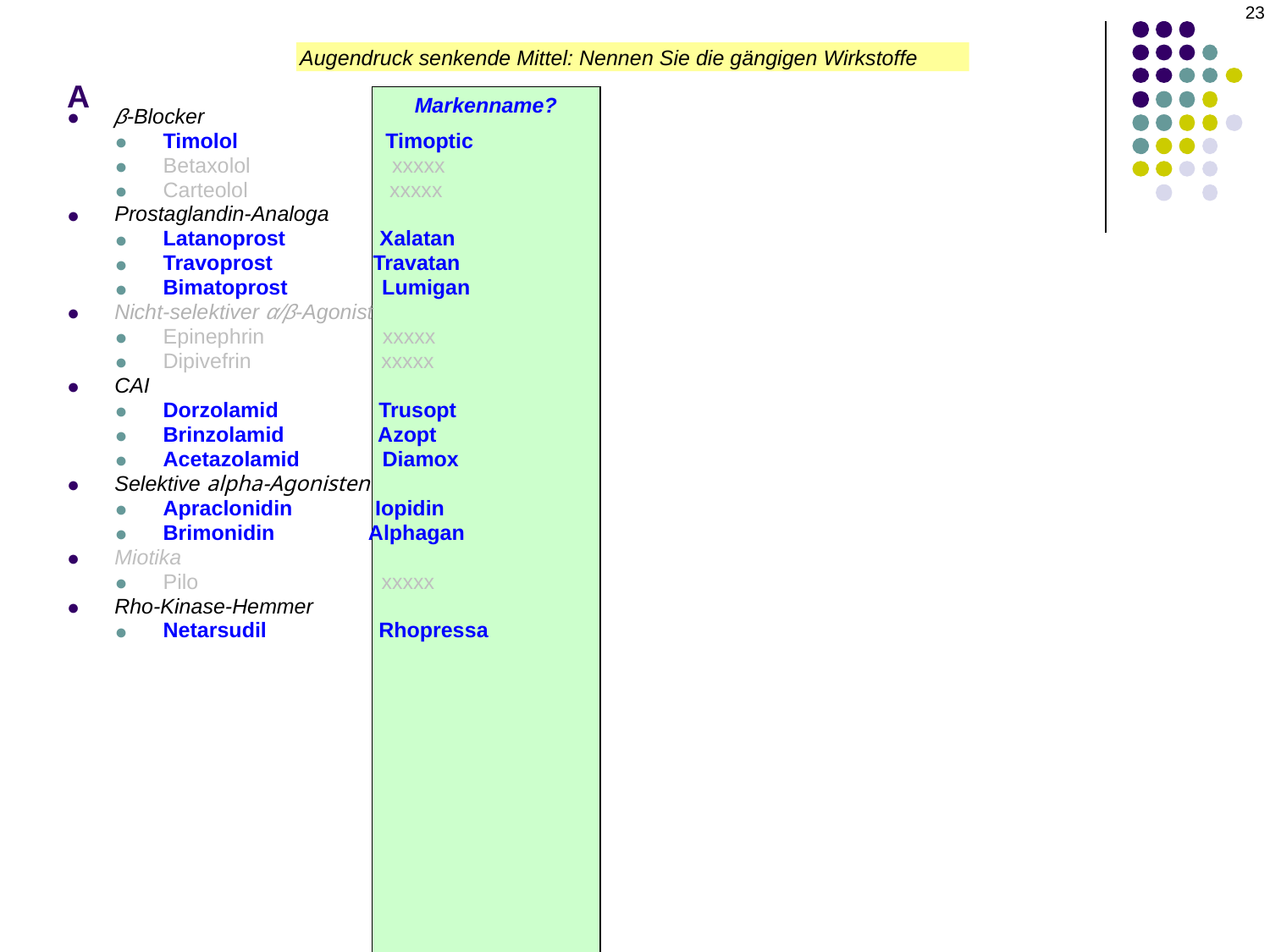

23
# A
Augendruck senkende Mittel: Nennen Sie die gängigen Wirkstoffe

Markenname?
β-Blocker
Timolol                         Timoptic
Betaxolol                        xxxxx
Carteolol                        xxxxx
Prostaglandin-Analoga
Latanoprost                Xalatan
Travoprost                 Travatan
Bimatoprost                Lumigan
Nicht-selektiver α/β-Agonist
Epinephrin                    xxxxx
Dipivefrin                      xxxxx
CAI
Dorzolamid                 Trusopt
Brinzolamid                Azopt
Acetazolamid              Diamox
Selektive alpha-Agonisten
Apraclonidin              Iopidin
Brimonidin                Alphagan
Miotika
Pilo                               xxxxx
Rho-Kinase-Hemmer
Netarsudil                   Rhopressa